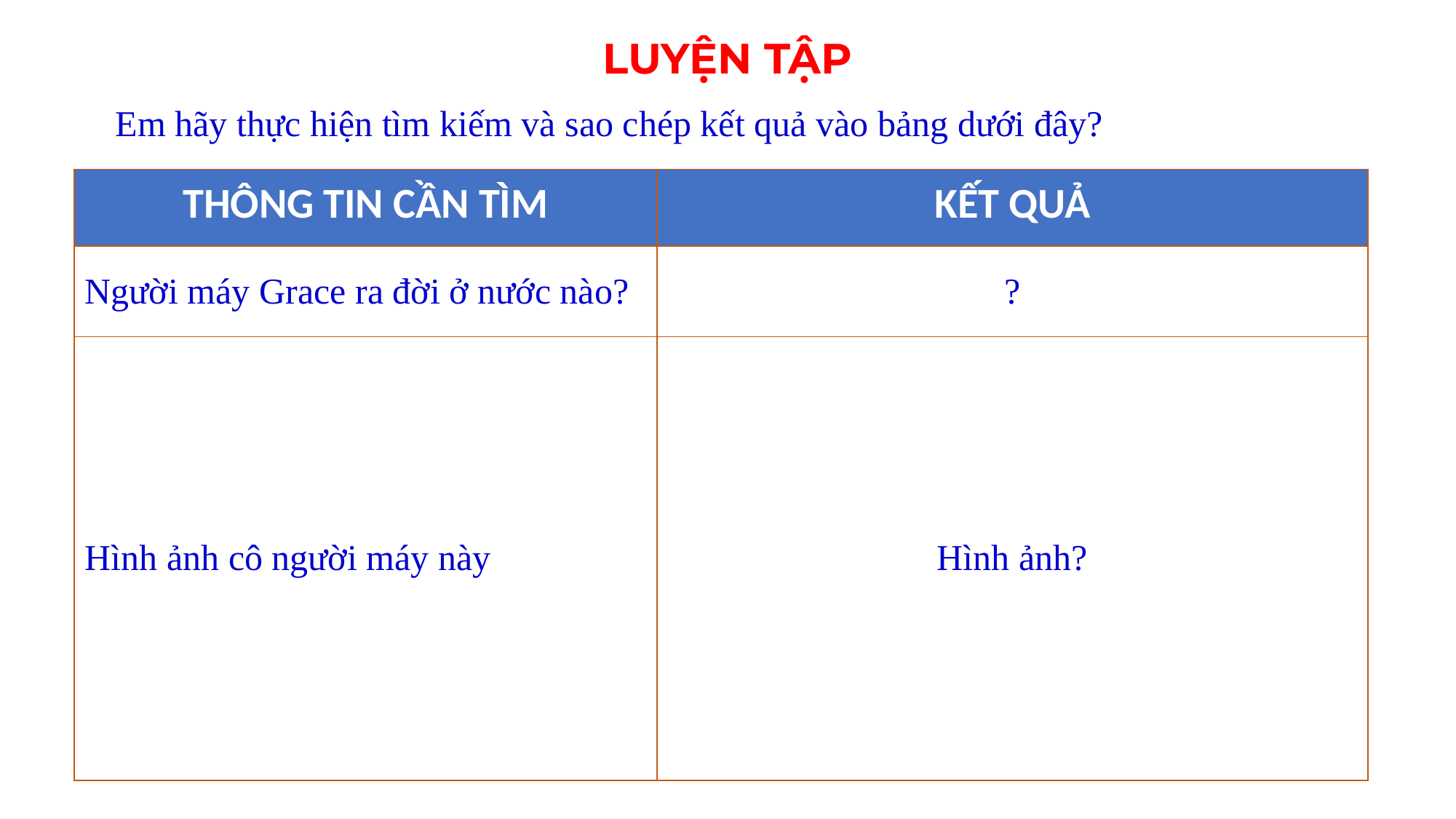

LUYỆN TẬP
Em hãy thực hiện tìm kiếm và sao chép kết quả vào bảng dưới đây?
| THÔNG TIN CẦN TÌM | KẾT QUẢ |
| --- | --- |
| Người máy Grace ra đời ở nước nào? | ? |
| Hình ảnh cô người máy này | Hình ảnh? |